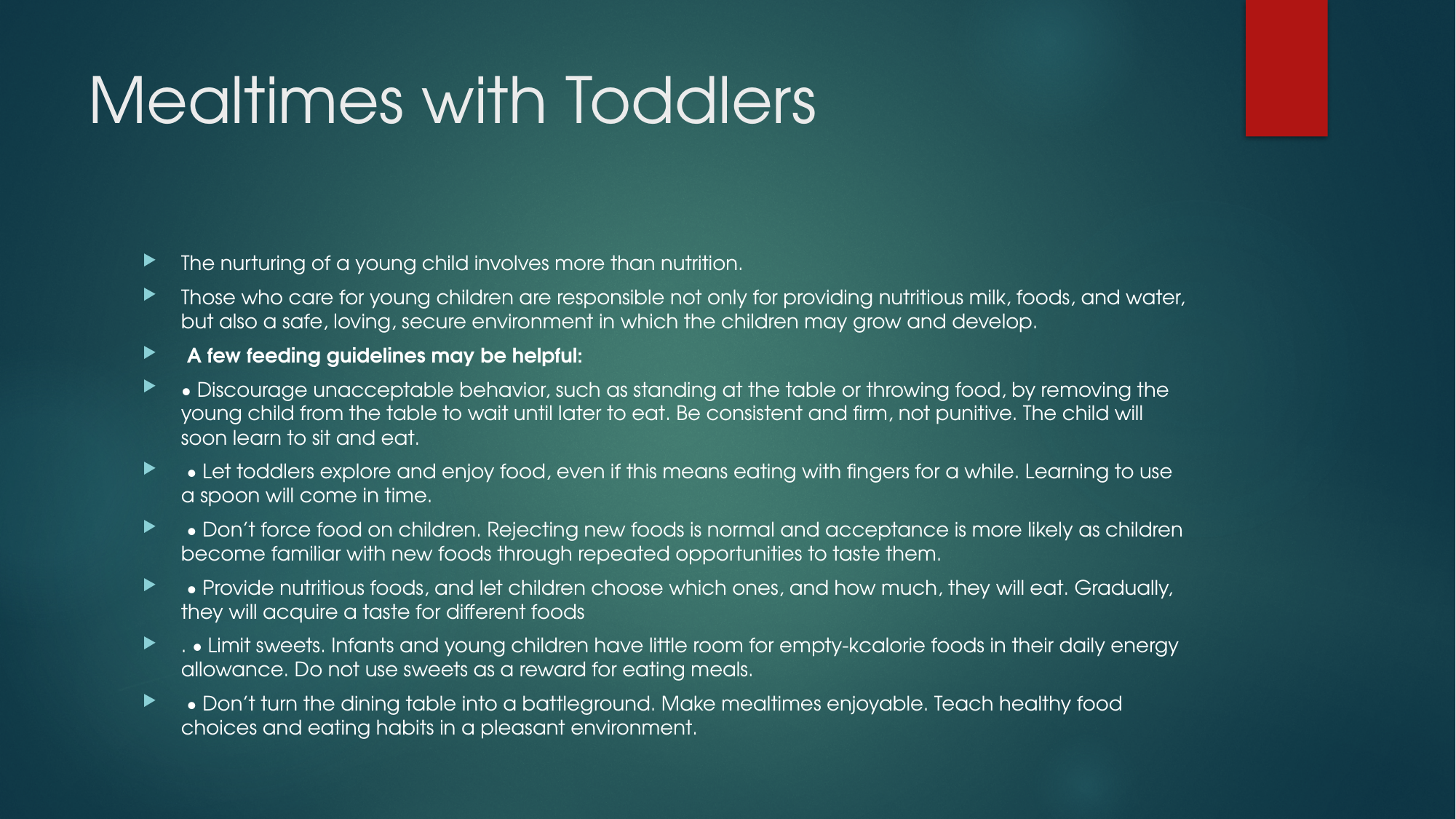

# Mealtimes with Toddlers
The nurturing of a young child involves more than nutrition.
Those who care for young children are responsible not only for providing nutritious milk, foods, and water, but also a safe, loving, secure environment in which the children may grow and develop.
 A few feeding guidelines may be helpful:
• Discourage unacceptable behavior, such as standing at the table or throwing food, by removing the young child from the table to wait until later to eat. Be consistent and firm, not punitive. The child will soon learn to sit and eat.
 • Let toddlers explore and enjoy food, even if this means eating with fingers for a while. Learning to use a spoon will come in time.
 • Don’t force food on children. Rejecting new foods is normal and acceptance is more likely as children become familiar with new foods through repeated opportunities to taste them.
 • Provide nutritious foods, and let children choose which ones, and how much, they will eat. Gradually, they will acquire a taste for different foods
. • Limit sweets. Infants and young children have little room for empty-kcalorie foods in their daily energy allowance. Do not use sweets as a reward for eating meals.
 • Don’t turn the dining table into a battleground. Make mealtimes enjoyable. Teach healthy food choices and eating habits in a pleasant environment.